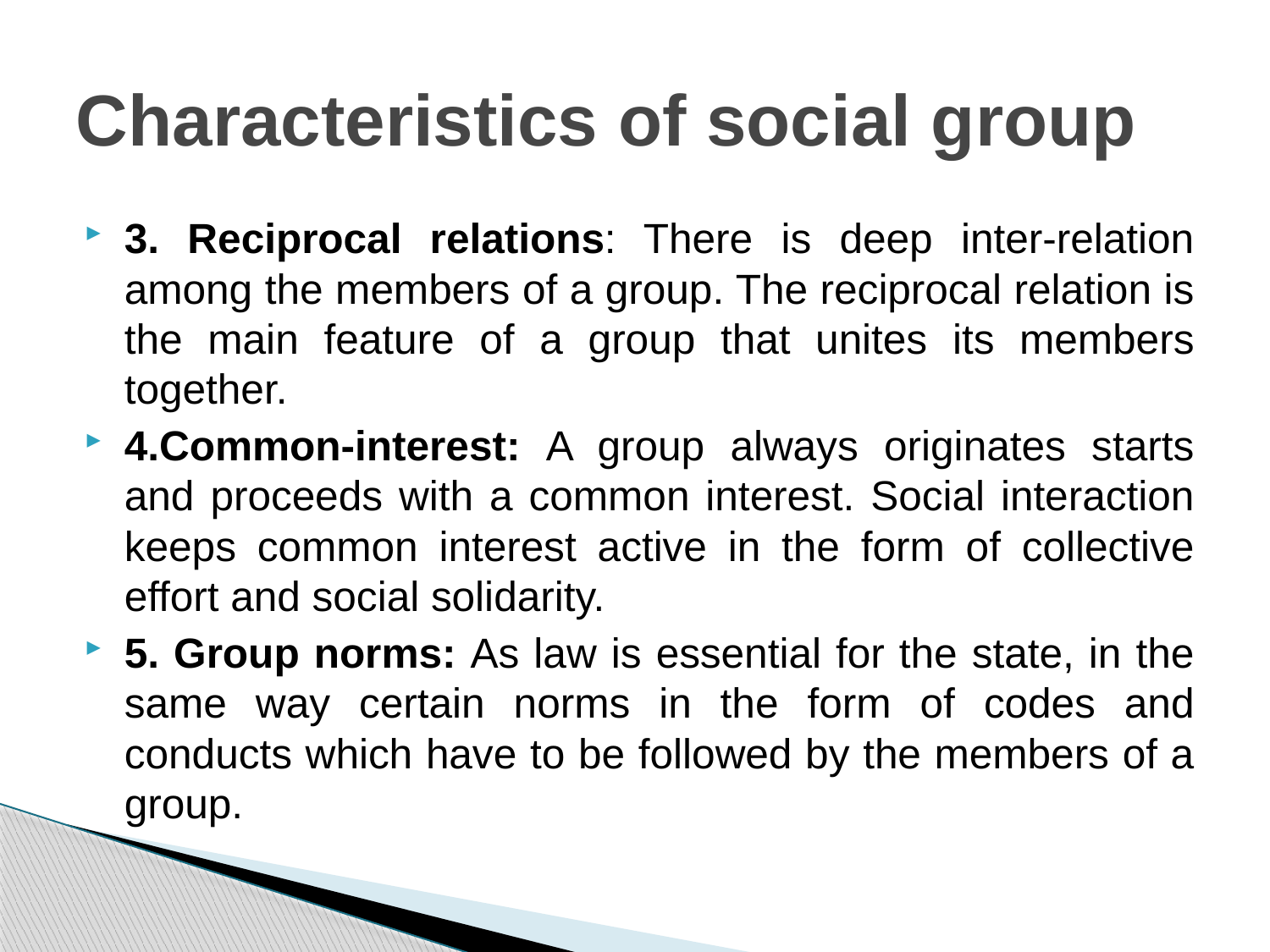

# Characteristics of social group
3. Reciprocal relations: There is deep inter-relation among the members of a group. The reciprocal relation is the main feature of a group that unites its members together.
4.Common-interest: A group always originates starts and proceeds with a common interest. Social interaction keeps common interest active in the form of collective effort and social solidarity.
5. Group norms: As law is essential for the state, in the same way certain norms in the form of codes and conducts which have to be followed by the members of a group.